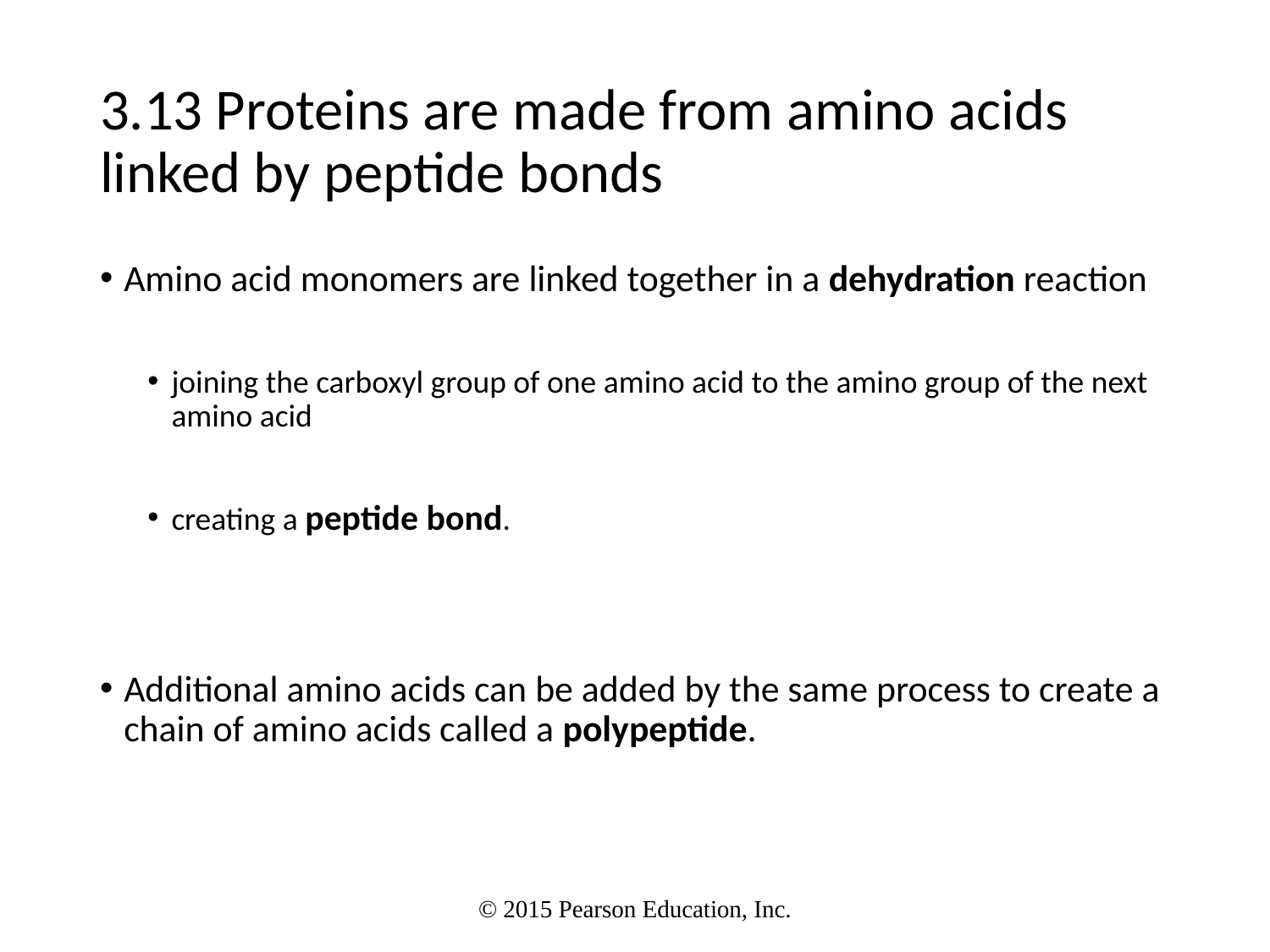

# 3.13 Proteins are made from amino acids linked by peptide bonds
Amino acid monomers are linked together in a dehydration reaction

joining the carboxyl group of one amino acid to the amino group of the next amino acid

creating a peptide bond.

Additional amino acids can be added by the same process to create a chain of amino acids called a polypeptide.
© 2015 Pearson Education, Inc.